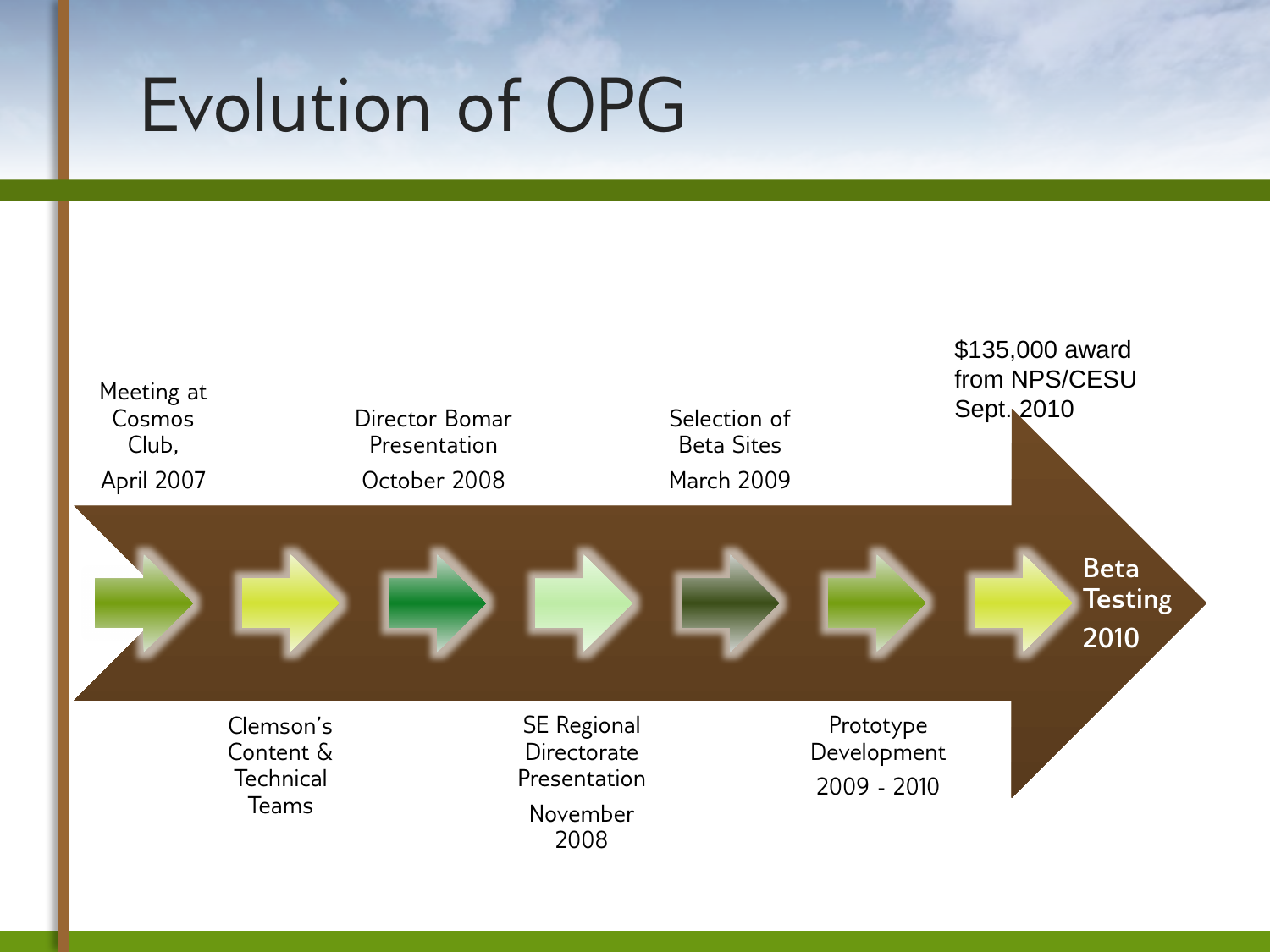

# Evolution of OPG
$135,000 award from NPS/CESU Sept. 2010
Meeting at Cosmos Club,
April 2007

Director Bomar Presentation
October 2008

Selection of Beta Sites
March 2009

Beta Testing
2010

Clemson’s Content & Technical Teams

SE Regional Directorate Presentation
November 2008

Prototype Development
2009 - 2010